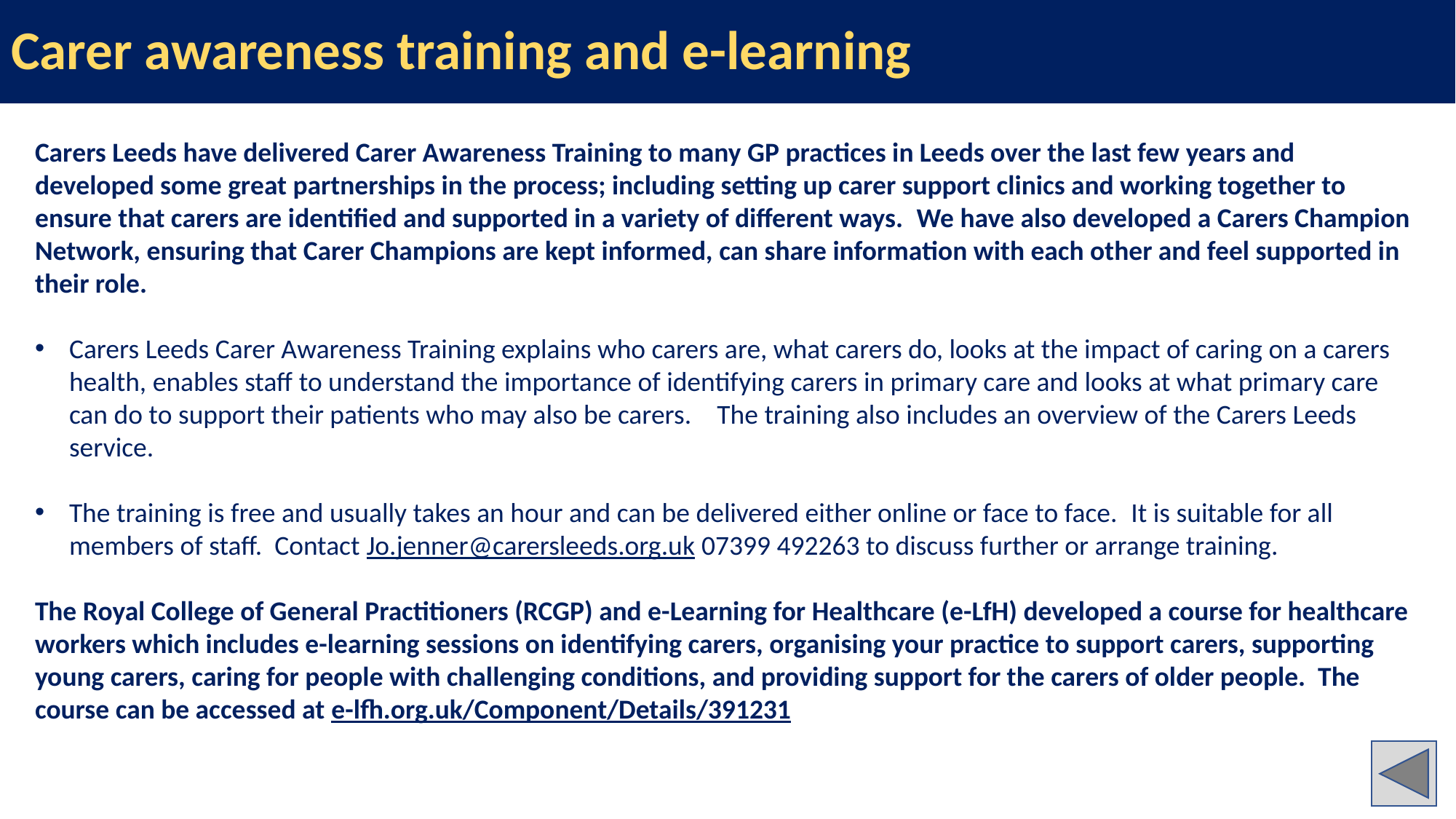

# Carer awareness training and e-learning
Carers Leeds have delivered Carer Awareness Training to many GP practices in Leeds over the last few years and developed some great partnerships in the process; including setting up carer support clinics and working together to ensure that carers are identified and supported in a variety of different ways.  We have also developed a Carers Champion Network, ensuring that Carer Champions are kept informed, can share information with each other and feel supported in their role.

Carers Leeds Carer Awareness Training explains who carers are, what carers do, looks at the impact of caring on a carers health, enables staff to understand the importance of identifying carers in primary care and looks at what primary care can do to support their patients who may also be carers.    The training also includes an overview of the Carers Leeds service.

The training is free and usually takes an hour and can be delivered either online or face to face.  It is suitable for all members of staff.  Contact Jo.jenner@carersleeds.org.uk 07399 492263 to discuss further or arrange training.

The Royal College of General Practitioners (RCGP) and e-Learning for Healthcare (e-LfH) developed a course for healthcare workers which includes e-learning sessions on identifying carers, organising your practice to support carers, supporting young carers, caring for people with challenging conditions, and providing support for the carers of older people.  The course can be accessed at e-lfh.org.uk/Component/Details/391231